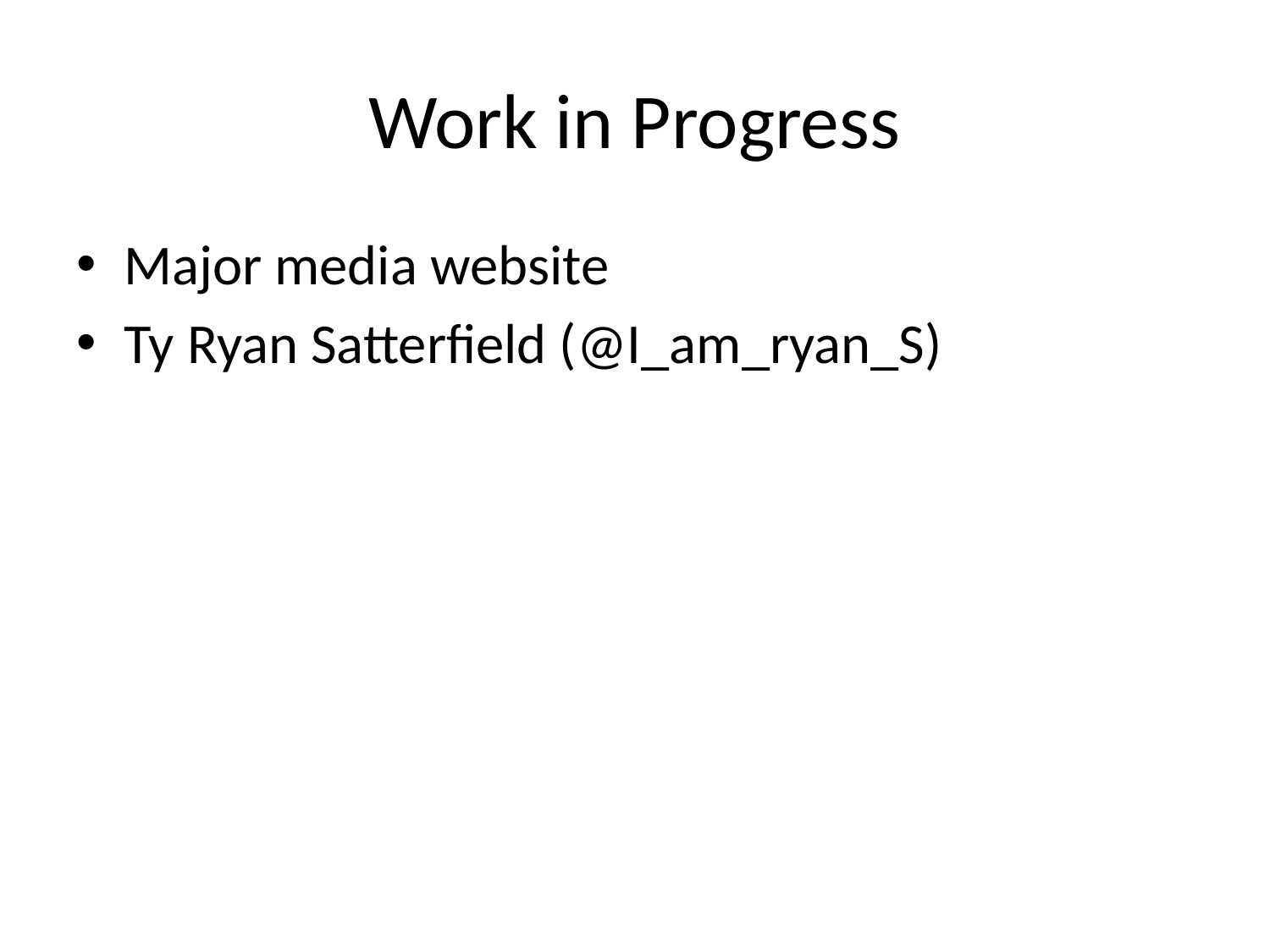

# Work in Progress
Major media website
Ty Ryan Satterfield (@I_am_ryan_S)